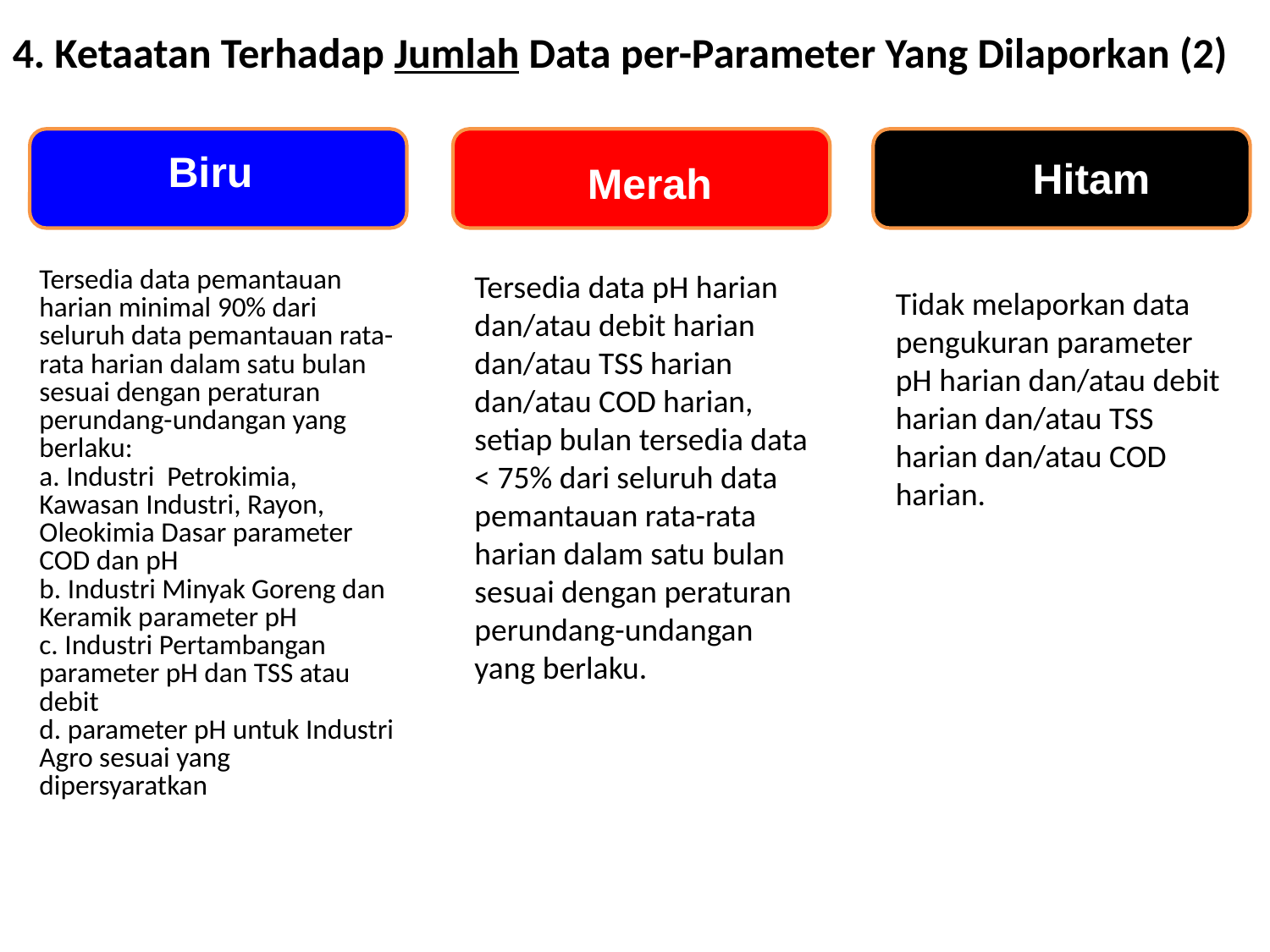

4. Ketaatan Terhadap Jumlah Data per-Parameter Yang Dilaporkan (2)

Biru

Merah

Hitam
Tersedia data pH harian dan/atau debit harian dan/atau TSS harian dan/atau COD harian, setiap bulan tersedia data  < 75% dari seluruh data pemantauan rata-rata harian dalam satu bulan sesuai dengan peraturan perundang-undangan yang berlaku.
| Tersedia data pemantauan harian minimal 90% dari seluruh data pemantauan rata-rata harian dalam satu bulan sesuai dengan peraturan perundang-undangan yang berlaku: a. Industri Petrokimia, Kawasan Industri, Rayon, Oleokimia Dasar parameter COD dan pH b. Industri Minyak Goreng dan Keramik parameter pH c. Industri Pertambangan parameter pH dan TSS atau debit d. parameter pH untuk Industri Agro sesuai yang dipersyaratkan |
| --- |
Tidak melaporkan data pengukuran parameter pH harian dan/atau debit harian dan/atau TSS harian dan/atau COD harian.